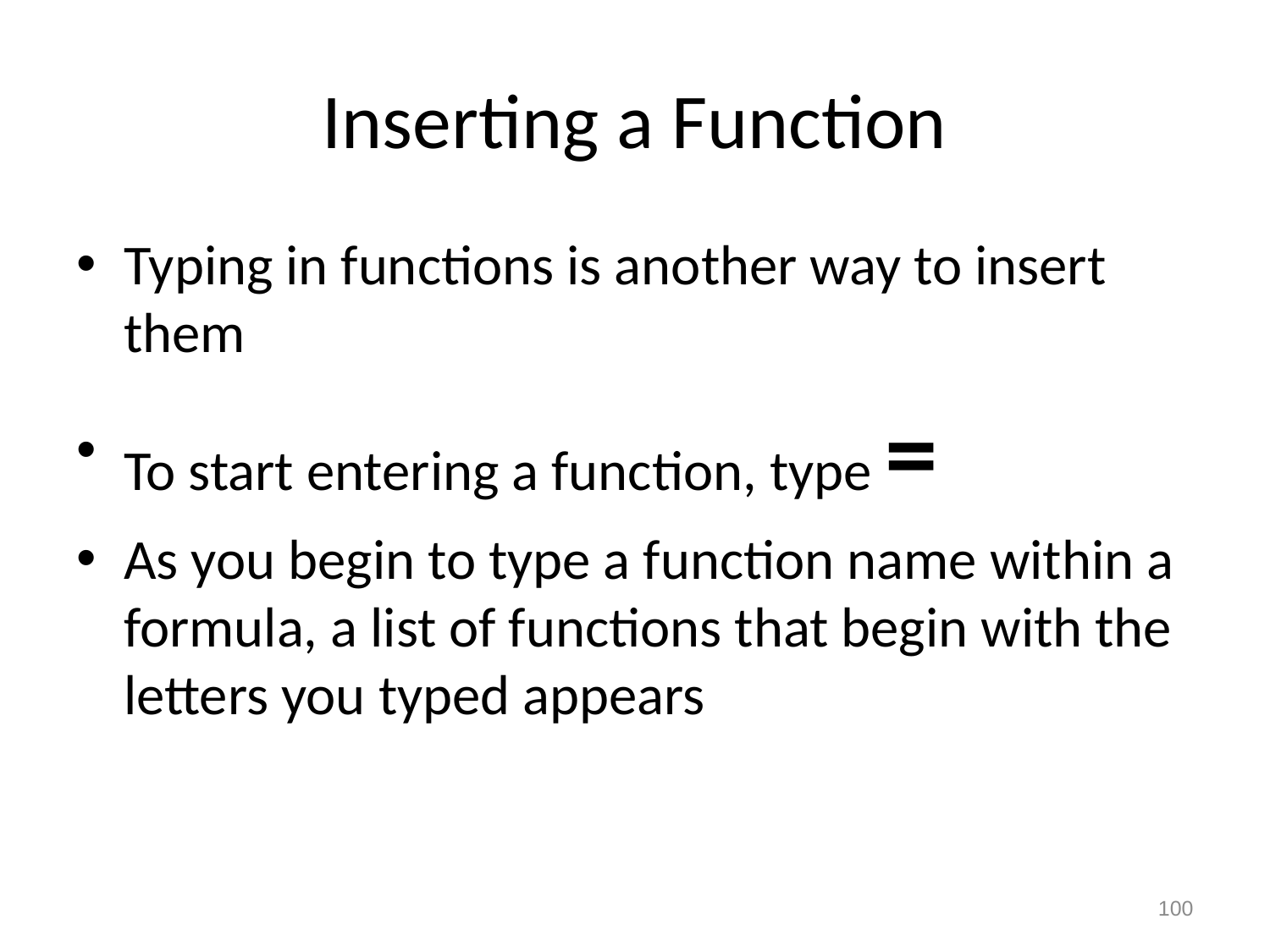

# Inserting a Function
Typing in functions is another way to insert them
To start entering a function, type =
As you begin to type a function name within a formula, a list of functions that begin with the letters you typed appears
100